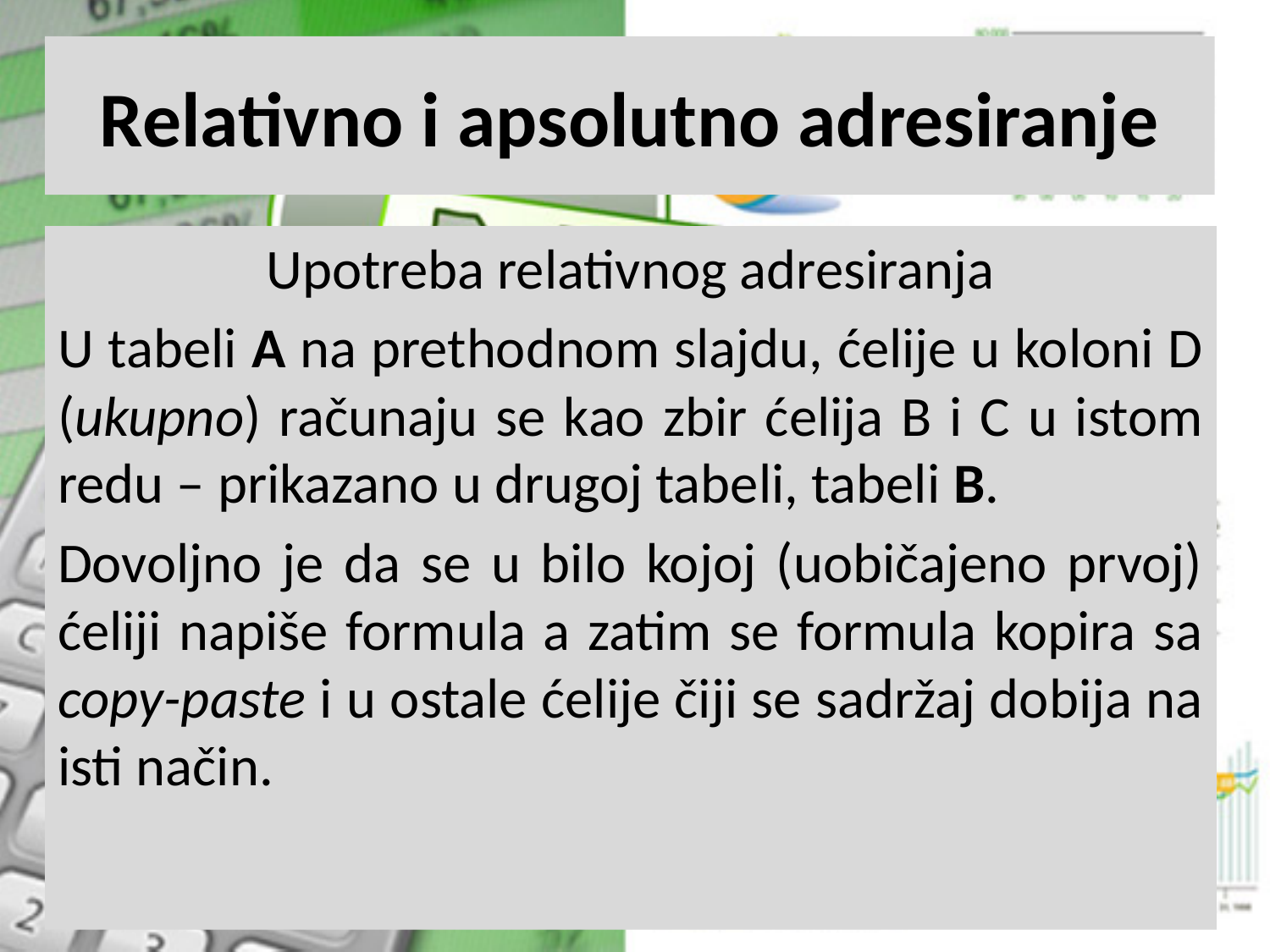

# Relativno i apsolutno adresiranje
Upotreba relativnog adresiranja
U tabeli A na prethodnom slajdu, ćelije u koloni D (ukupno) računaju se kao zbir ćelija B i C u istom redu – prikazano u drugoj tabeli, tabeli B.
Dovoljno je da se u bilo kojoj (uobičajeno prvoj) ćeliji napiše formula a zatim se formula kopira sa copy-paste i u ostale ćelije čiji se sadržaj dobija na isti način.